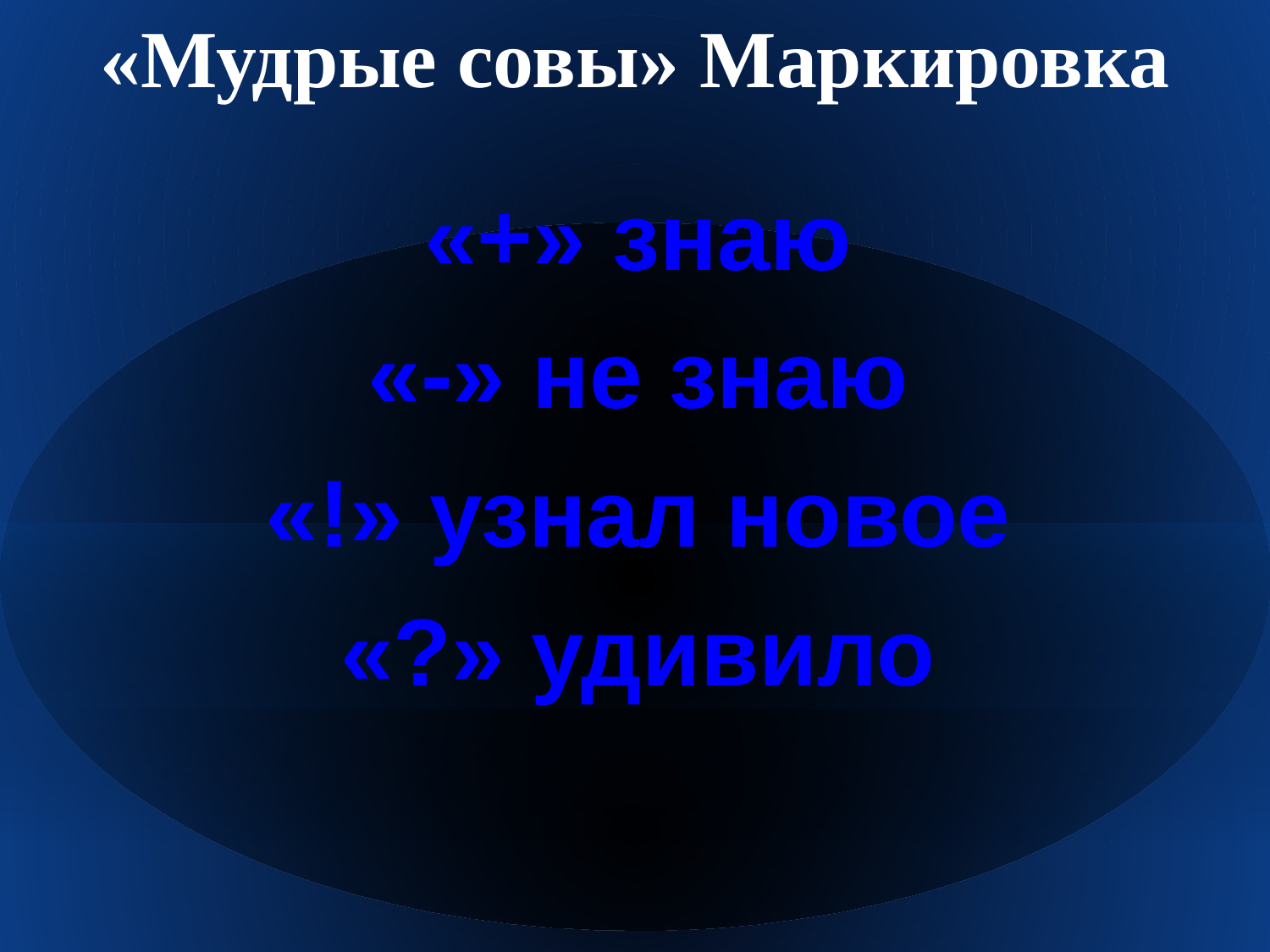

# «Мудрые совы» Маркировка
«+» знаю
«-» не знаю
«!» узнал новое
«?» удивило